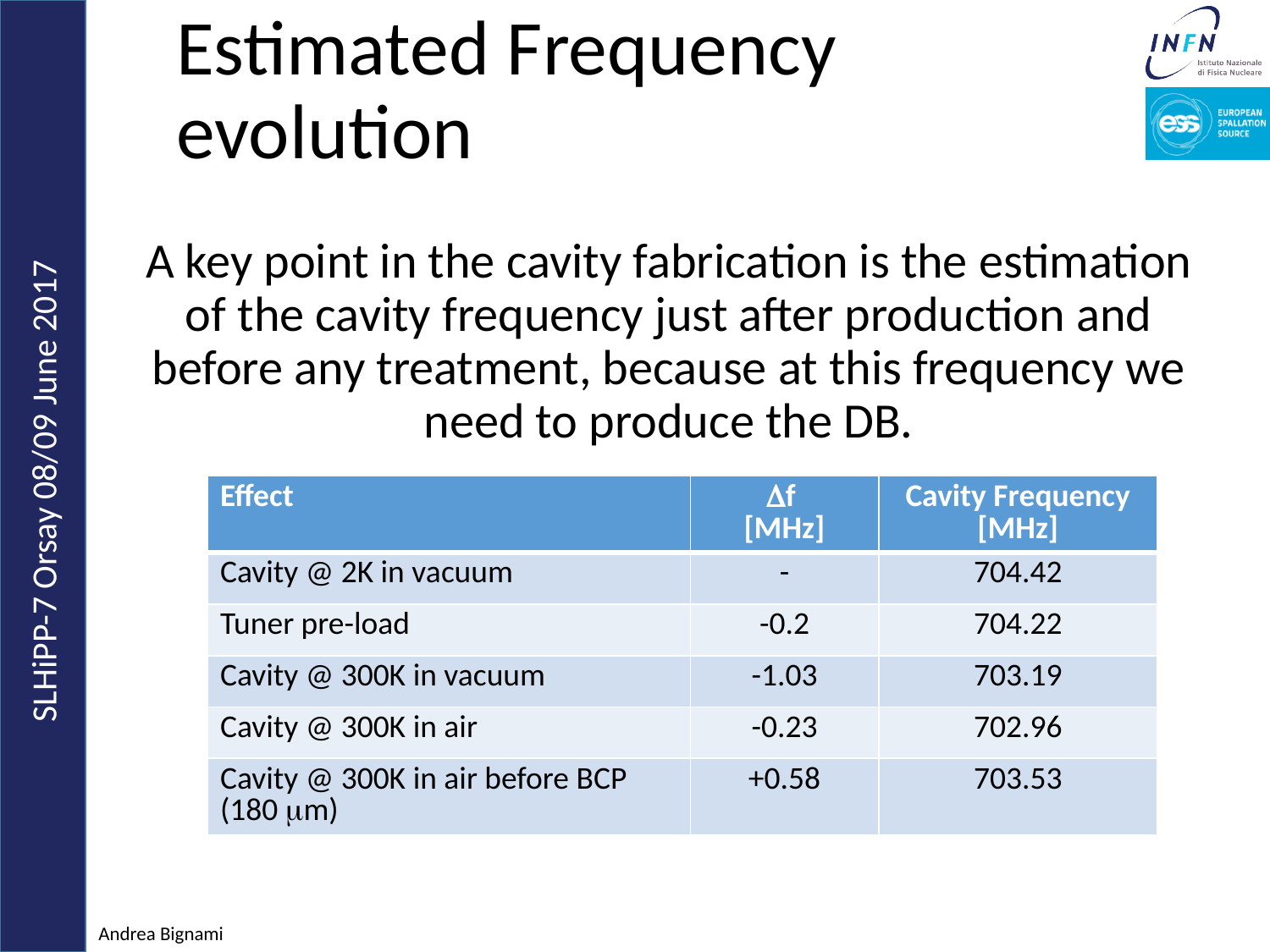

# Estimated Frequency evolution
A key point in the cavity fabrication is the estimation of the cavity frequency just after production and before any treatment, because at this frequency we need to produce the DB.
| Effect | Δf [MHz] | Cavity Frequency [MHz] |
| --- | --- | --- |
| Cavity @ 2K in vacuum | - | 704.42 |
| Tuner pre-load | -0.2 | 704.22 |
| Cavity @ 300K in vacuum | -1.03 | 703.19 |
| Cavity @ 300K in air | -0.23 | 702.96 |
| Cavity @ 300K in air before BCP (180 μm) | +0.58 | 703.53 |